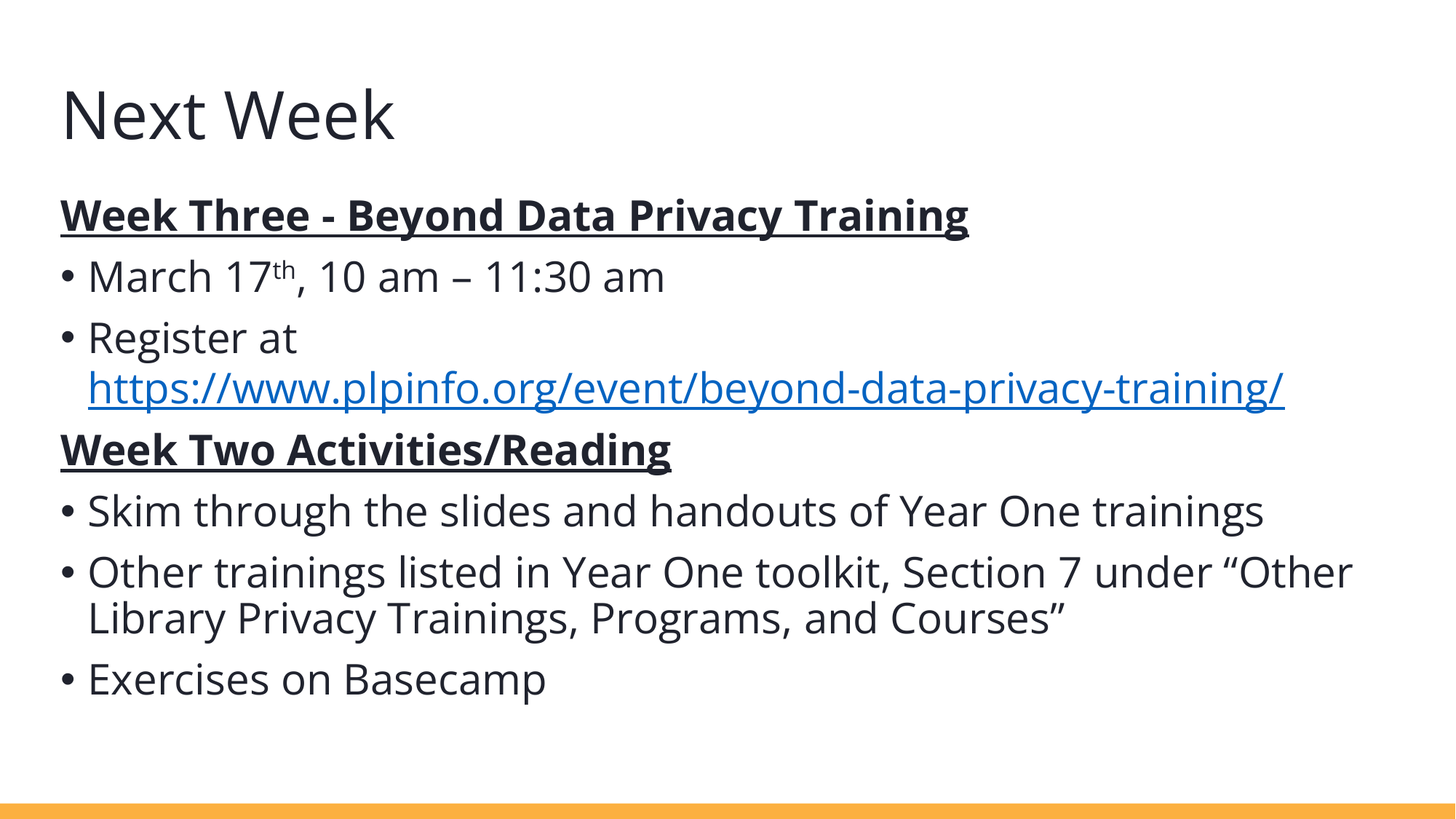

# Next Week
Week Three - Beyond Data Privacy Training
March 17th, 10 am – 11:30 am
Register at https://www.plpinfo.org/event/beyond-data-privacy-training/
Week Two Activities/Reading
Skim through the slides and handouts of Year One trainings
Other trainings listed in Year One toolkit, Section 7 under “Other Library Privacy Trainings, Programs, and Courses”
Exercises on Basecamp